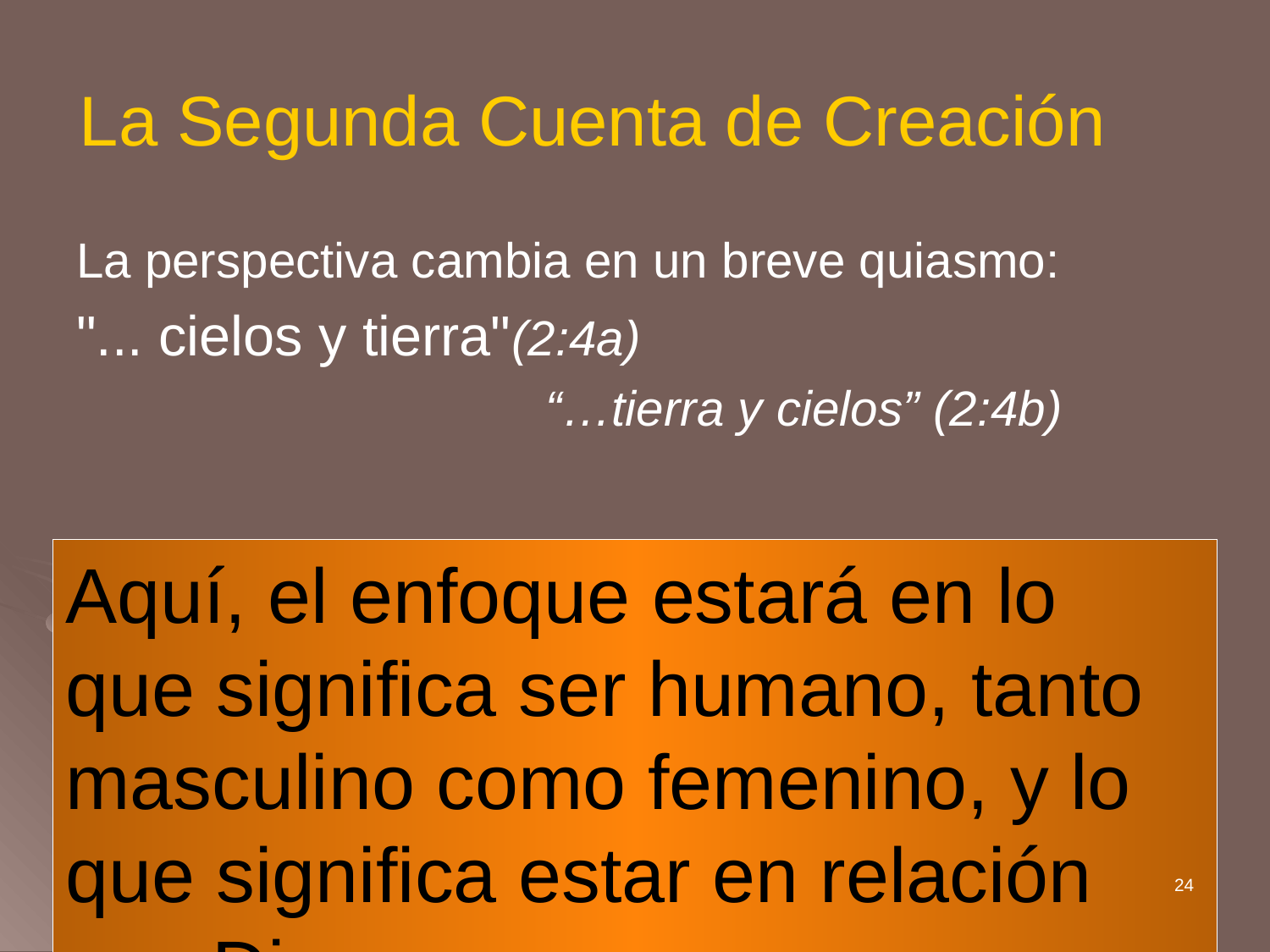

# La Segunda Cuenta de Creación
La perspectiva cambia en un breve quiasmo:
"... cielos y tierra"(2:4a)
				   “…tierra y cielos” (2:4b)
Aquí, el enfoque estará en lo que significa ser humano, tanto masculino como femenino, y lo que significa estar en relación con Dios.
24